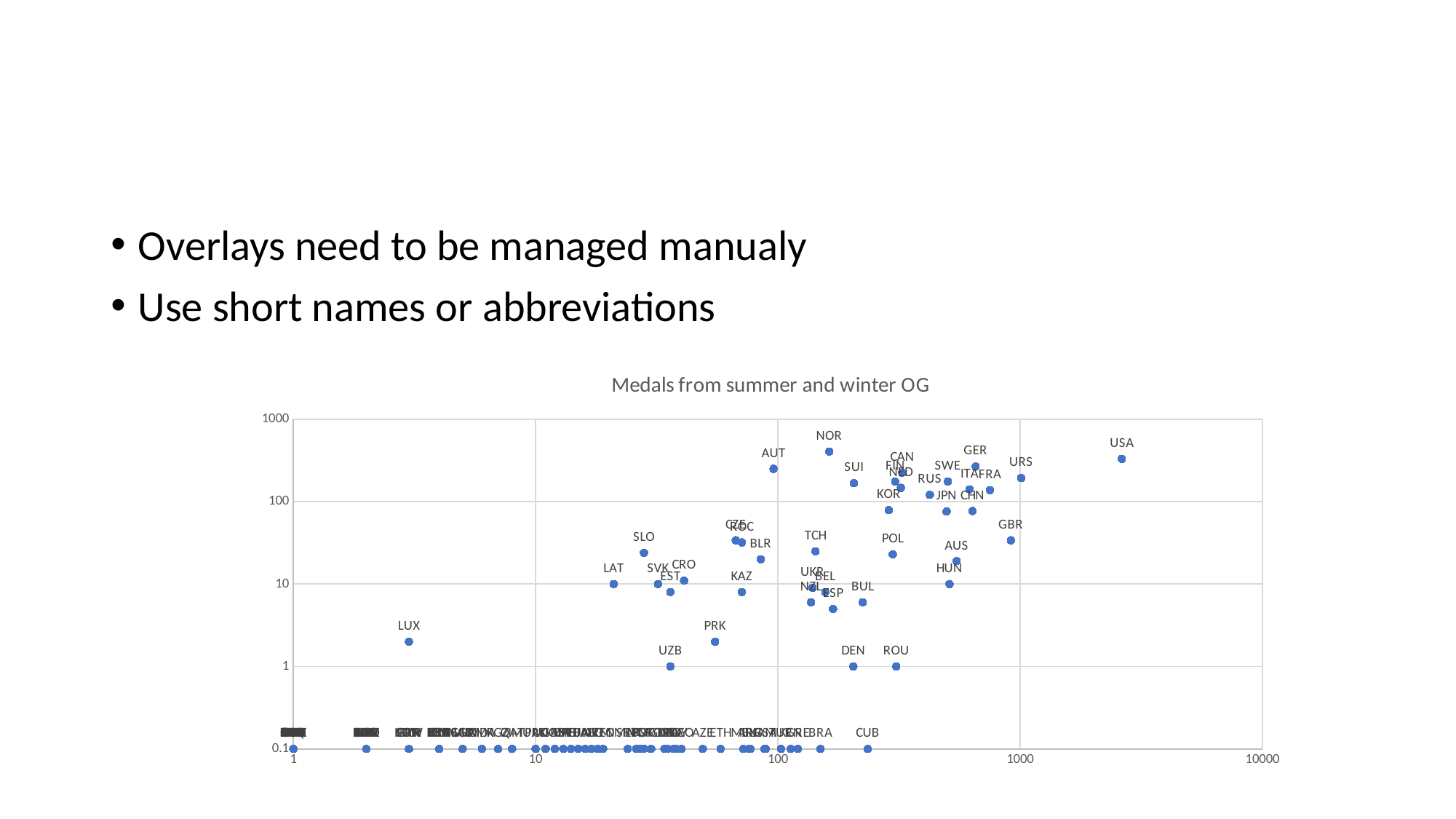

#
Overlays need to be managed manualy
Use short names or abbreviations

### Chart: Medals from summer and winter OG

| Category | winter |
|---|---|